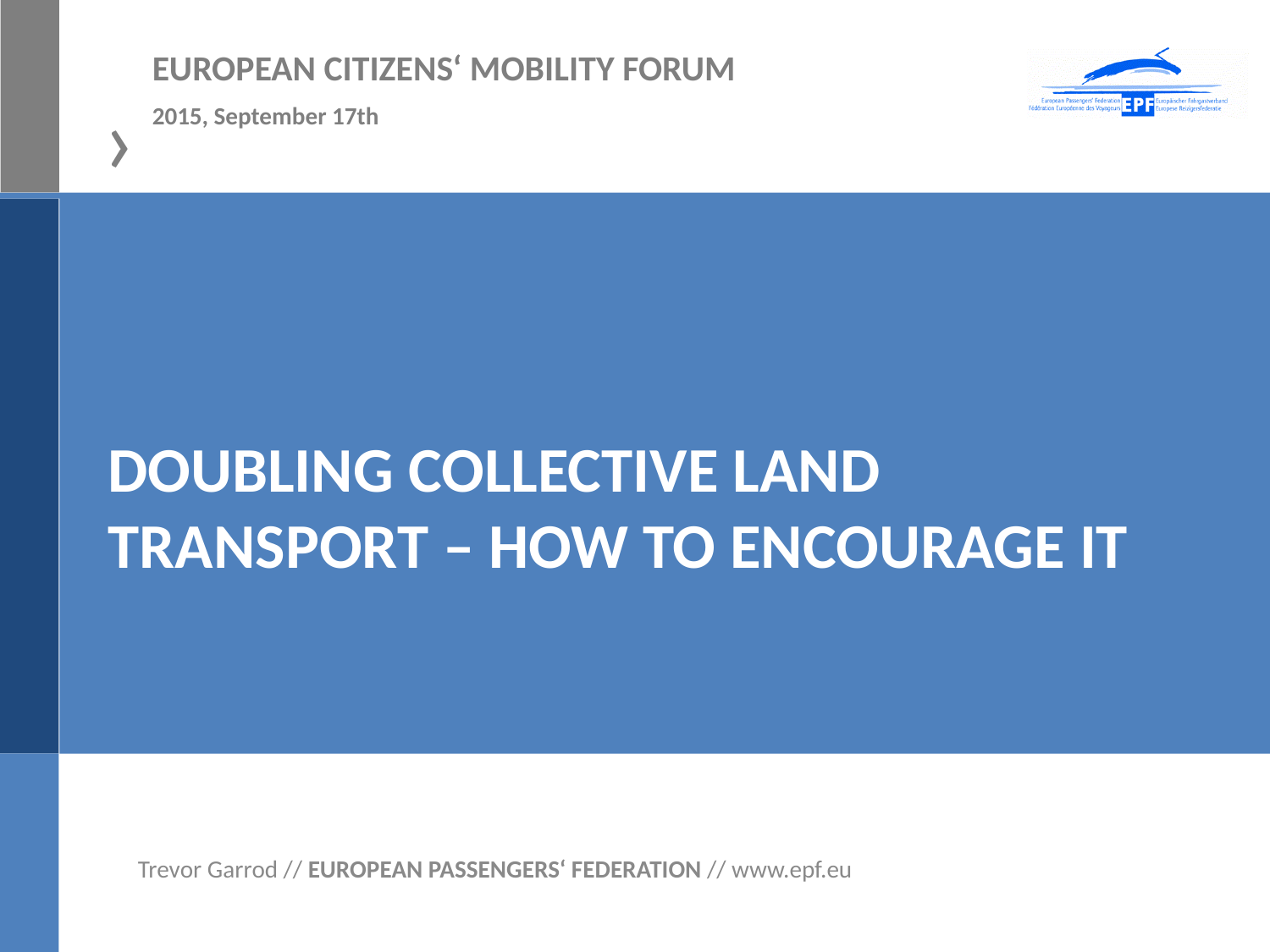

EUROPEAN CITIZENS‘ MOBILITY FORUM
2015, September 17th

# DOUBLING COLLECTIVE LAND TRANSPORT – HOW TO ENCOURAGE IT
01.11.2012, Hamm
Trevor Garrod // EUROPEAN PASSENGERS‘ FEDERATION // www.epf.eu